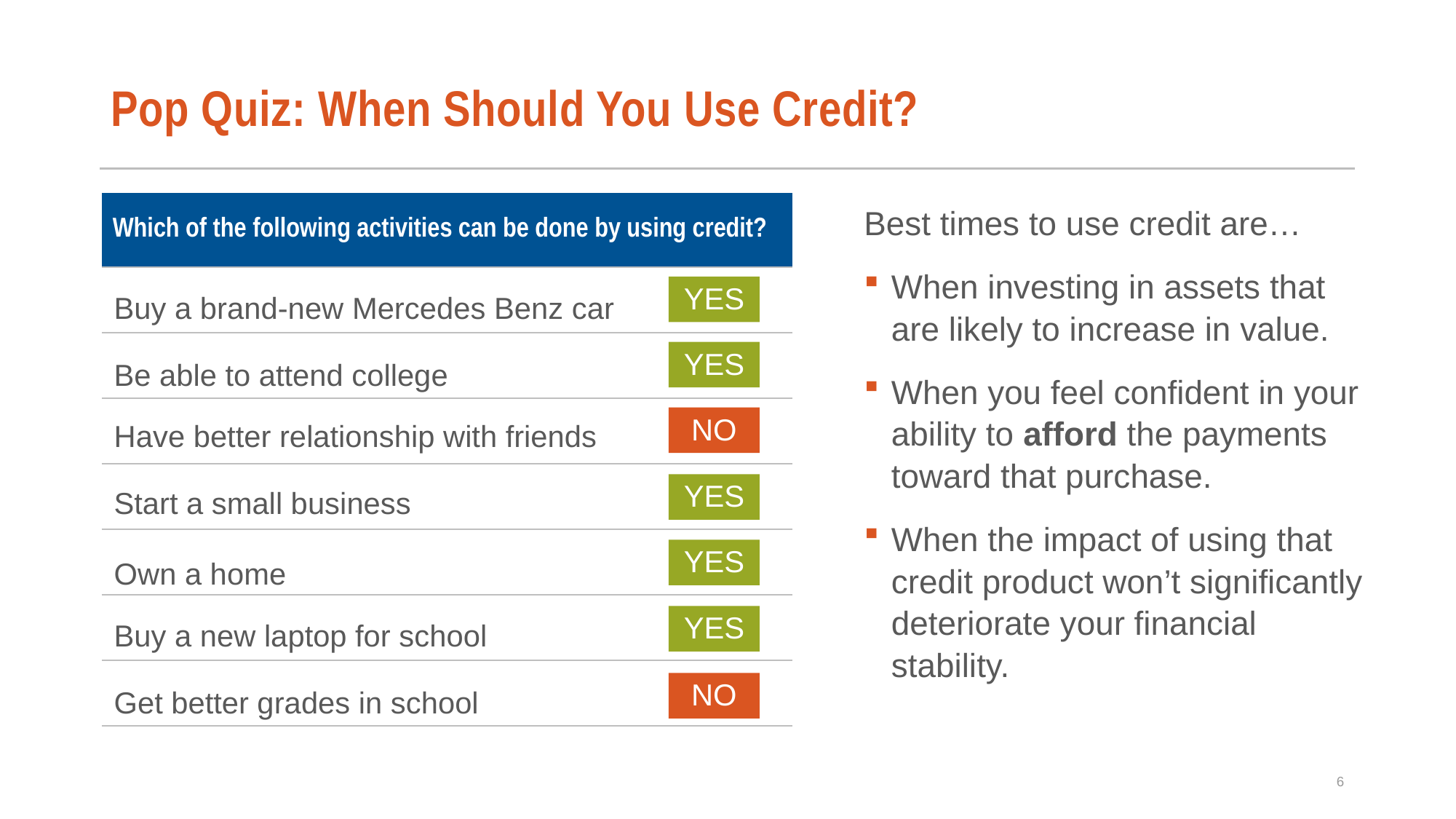

# Pop Quiz: When Should You Use Credit?
| Which of the following activities can be done by using credit? |  |
| --- | --- |
|  |  |
|  |  |
|  |  |
|  |  |
|  |  |
|  |  |
|  |  |
Best times to use credit are…
When investing in assets that are likely to increase in value.
When you feel confident in your ability to afford the payments toward that purchase.
When the impact of using that credit product won’t significantly deteriorate your financial stability.

YES
Buy a brand-new Mercedes Benz car
YES
Be able to attend college
NO
Have better relationship with friends
YES
Start a small business
YES
Own a home
YES
Buy a new laptop for school
NO
Get better grades in school
6